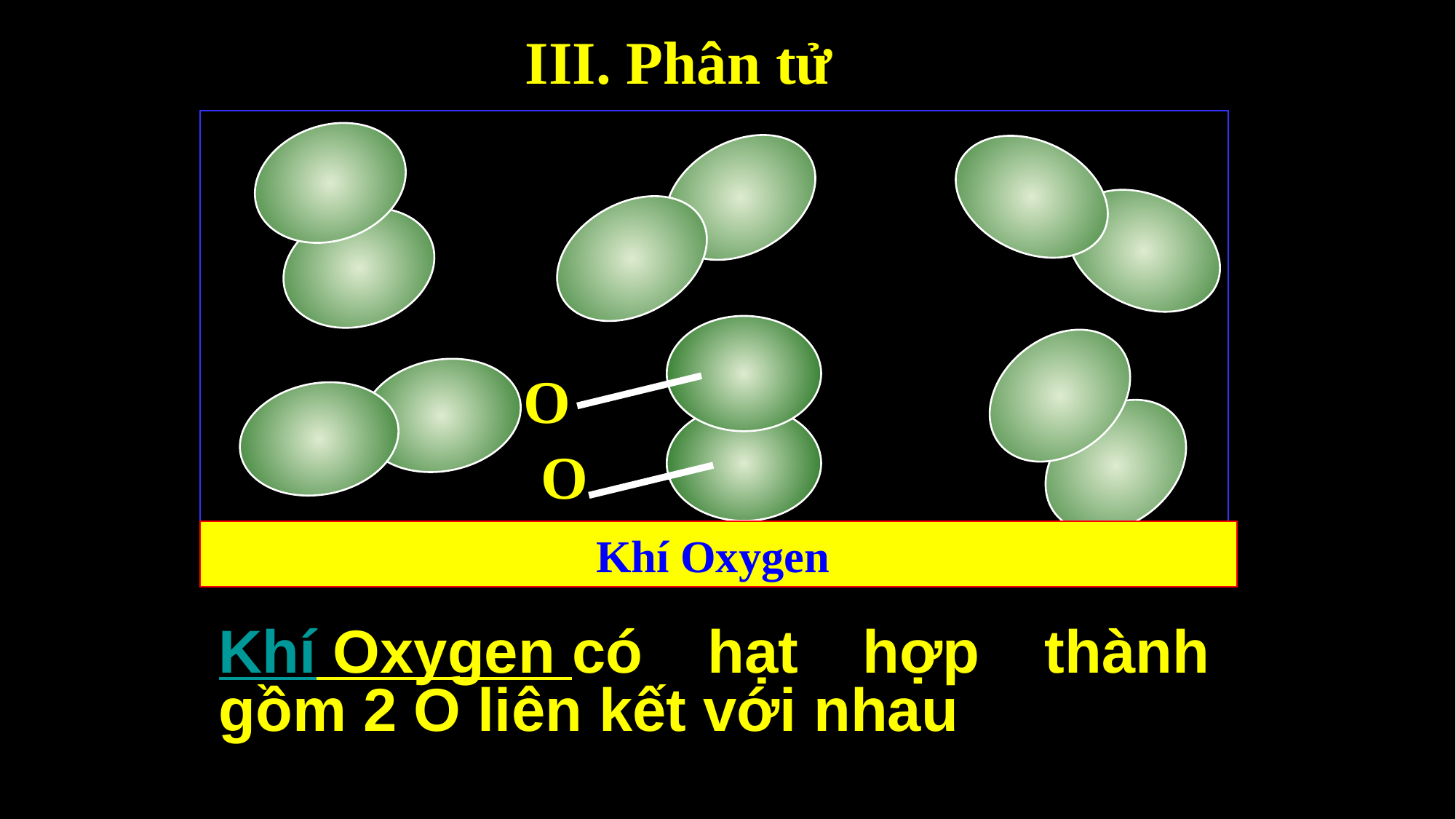

III. Phân tử

O
Khí Oxygen
O
Khí Oxygen có hạt hợp thành gồm 2 O liên kết với nhau